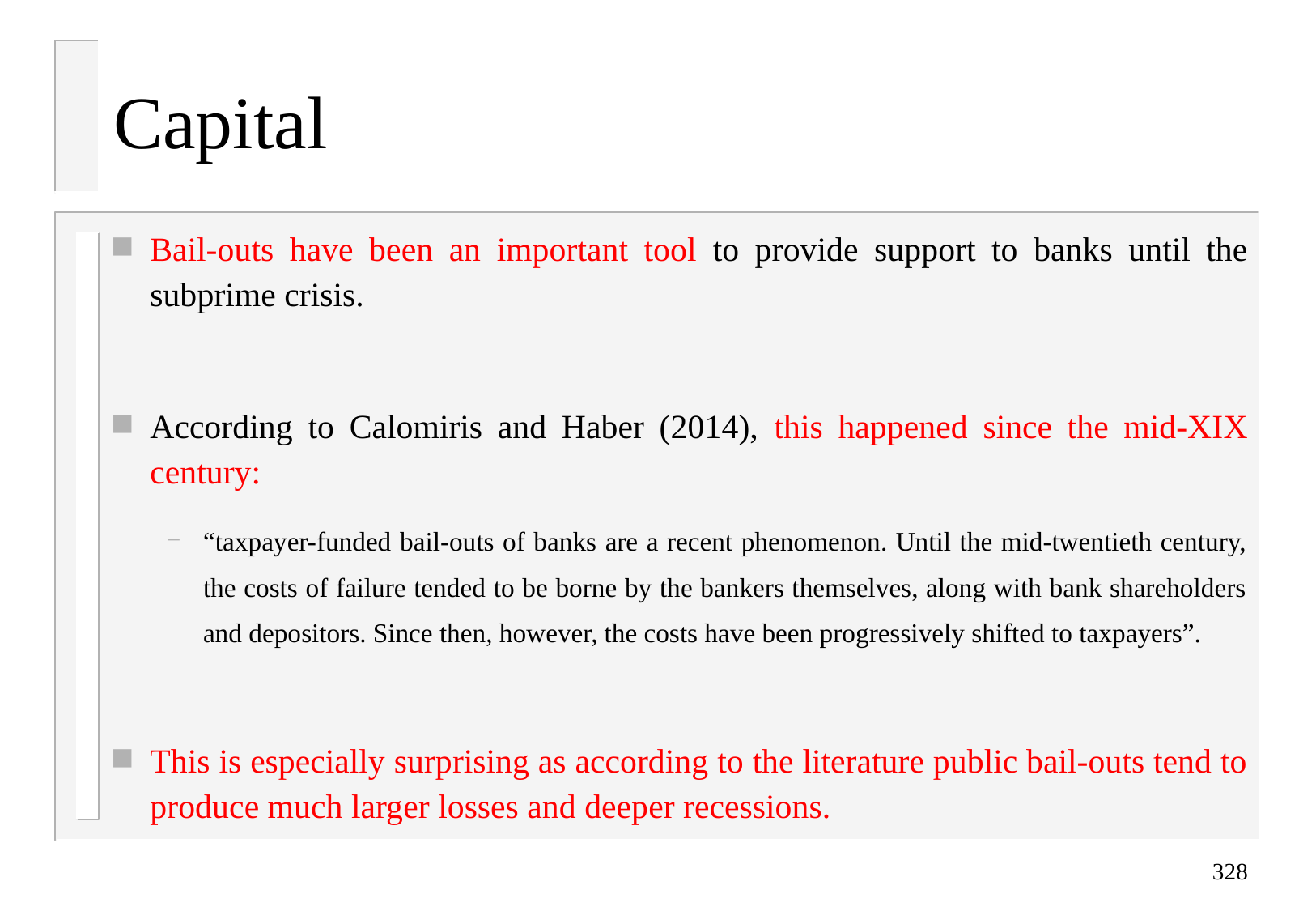

# Capital
Bail-outs have been an important tool to provide support to banks until the subprime crisis.

According to Calomiris and Haber (2014), this happened since the mid-XIX century:
“taxpayer-funded bail-outs of banks are a recent phenomenon. Until the mid-twentieth century, the costs of failure tended to be borne by the bankers themselves, along with bank shareholders and depositors. Since then, however, the costs have been progressively shifted to taxpayers”.

This is especially surprising as according to the literature public bail-outs tend to produce much larger losses and deeper recessions.
328